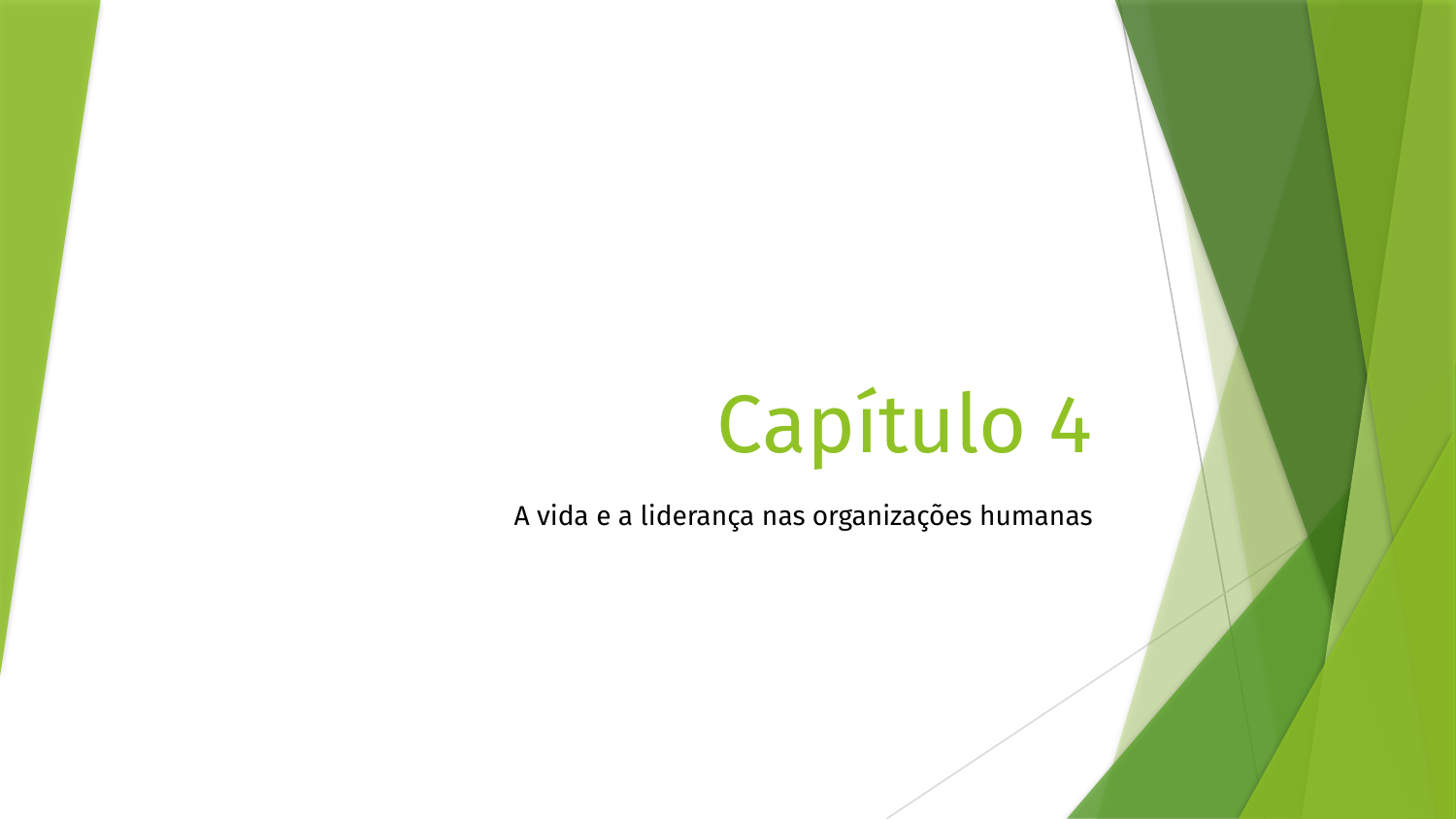

# Capítulo 4
A vida e a liderança nas organizações humanas